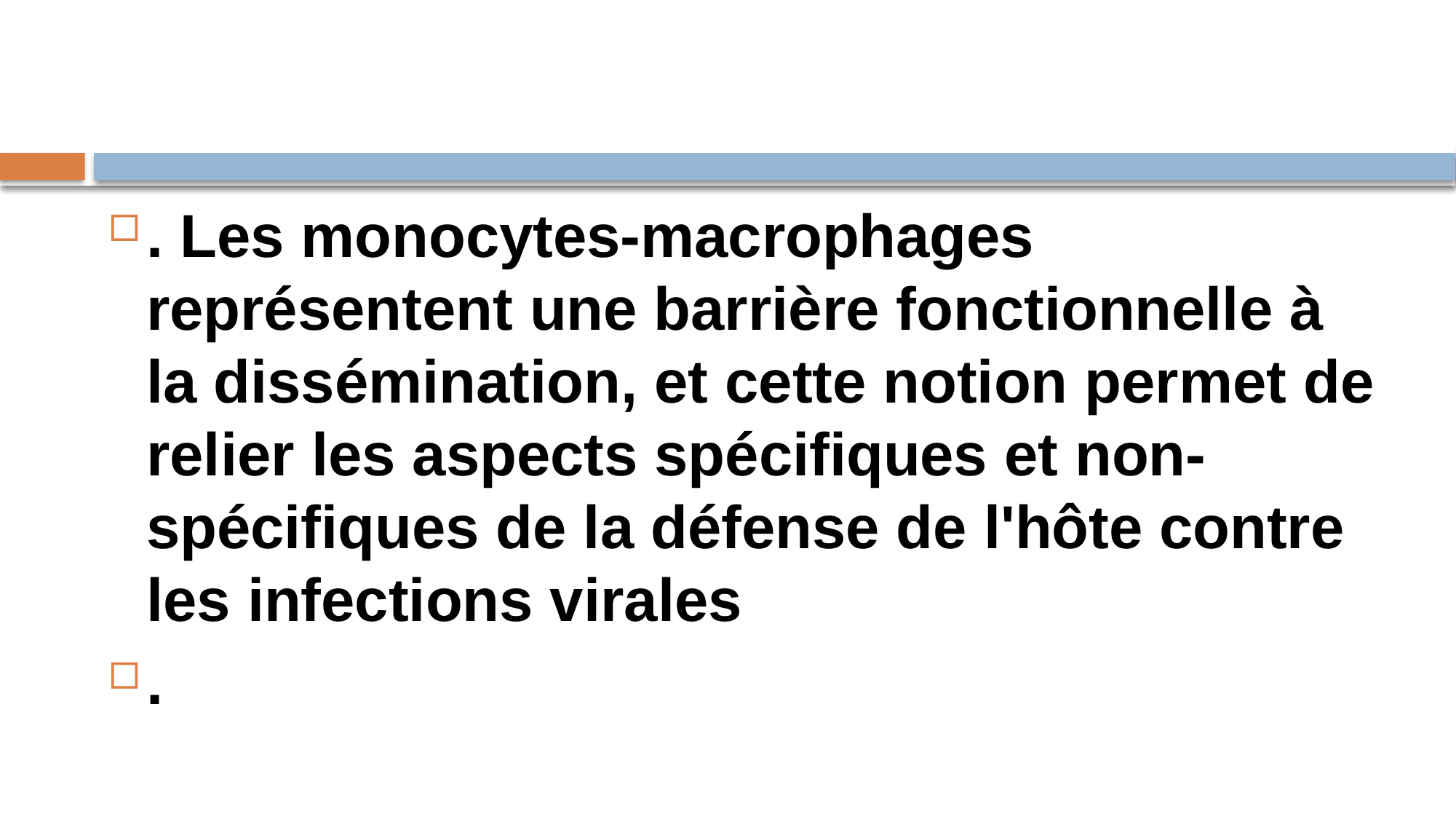

#
. Les monocytes-macrophages représentent une barrière fonctionnelle à la dissémination, et cette notion permet de relier les aspects spécifiques et non-spécifiques de la défense de l'hôte contre les infections virales
.